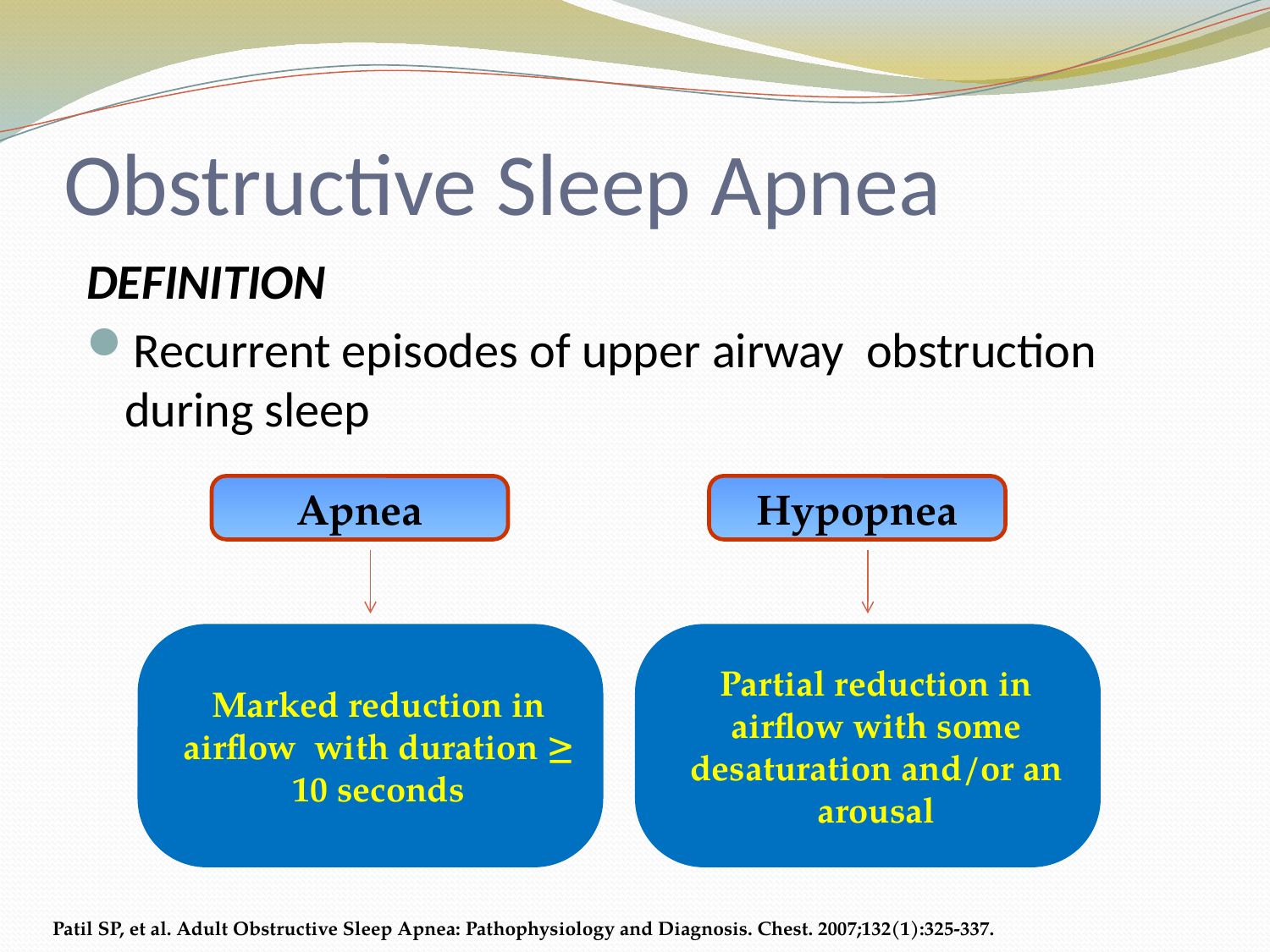

# Obstructive Sleep Apnea
DEFINITION
Recurrent episodes of upper airway  obstruction during sleep
Hypopnea
Apnea
Marked reduction in airflow  with duration ≥ 10 seconds
Partial reduction in airflow with some desaturation and/or an arousal
Patil SP, et al. Adult Obstructive Sleep Apnea: Pathophysiology and Diagnosis. Chest. 2007;132(1):325-337.